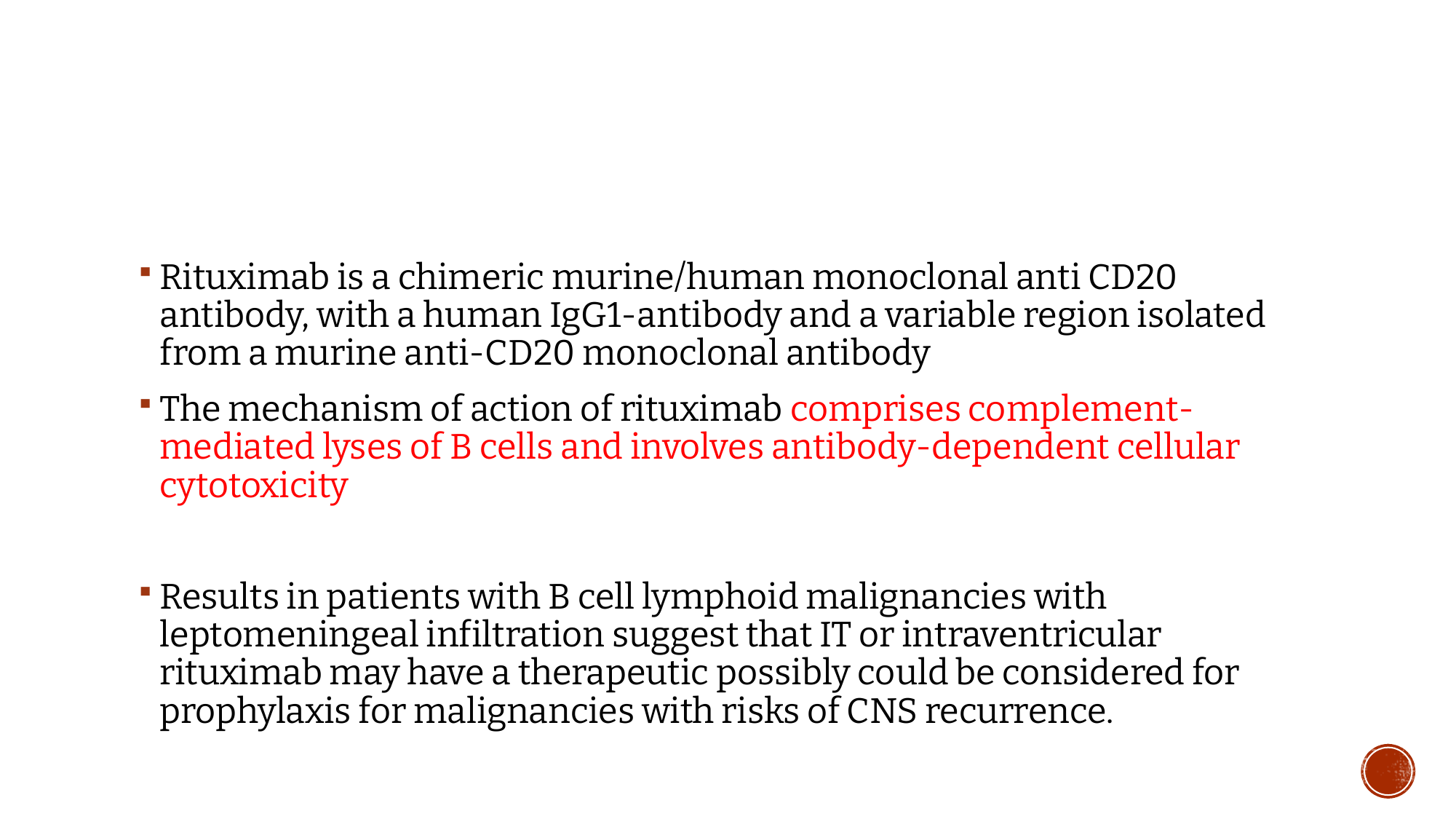

#
Rituximab is a chimeric murine/human monoclonal anti CD20 antibody, with a human IgG1-antibody and a variable region isolated from a murine anti-CD20 monoclonal antibody
The mechanism of action of rituximab comprises complement-mediated lyses of B cells and involves antibody-dependent cellular cytotoxicity

Results in patients with B cell lymphoid malignancies with leptomeningeal infiltration suggest that IT or intraventricular rituximab may have a therapeutic possibly could be considered for prophylaxis for malignancies with risks of CNS recurrence.